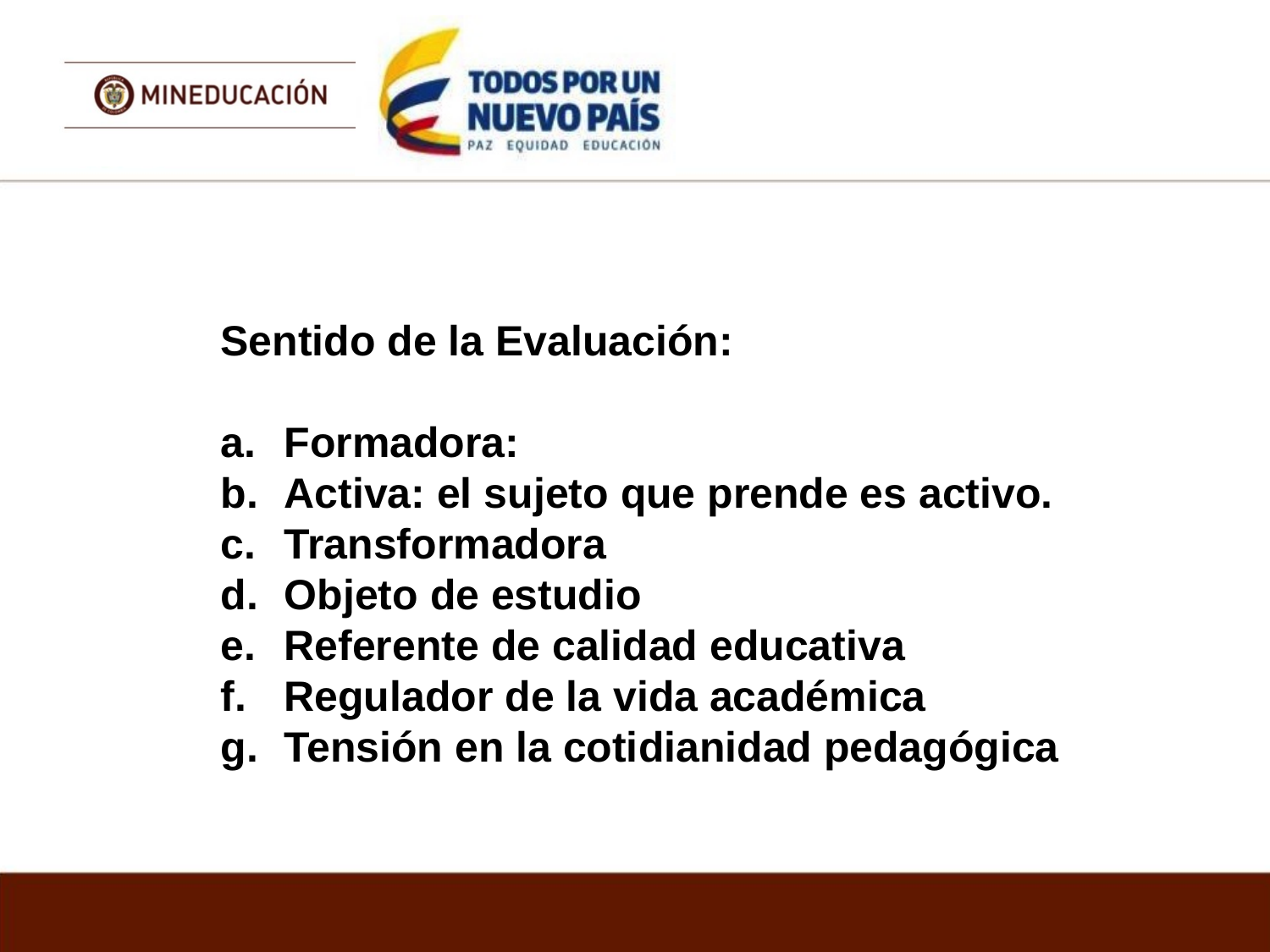

Sentido de la Evaluación:

Formadora:
Activa: el sujeto que prende es activo.
Transformadora
Objeto de estudio
Referente de calidad educativa
Regulador de la vida académica
Tensión en la cotidianidad pedagógica